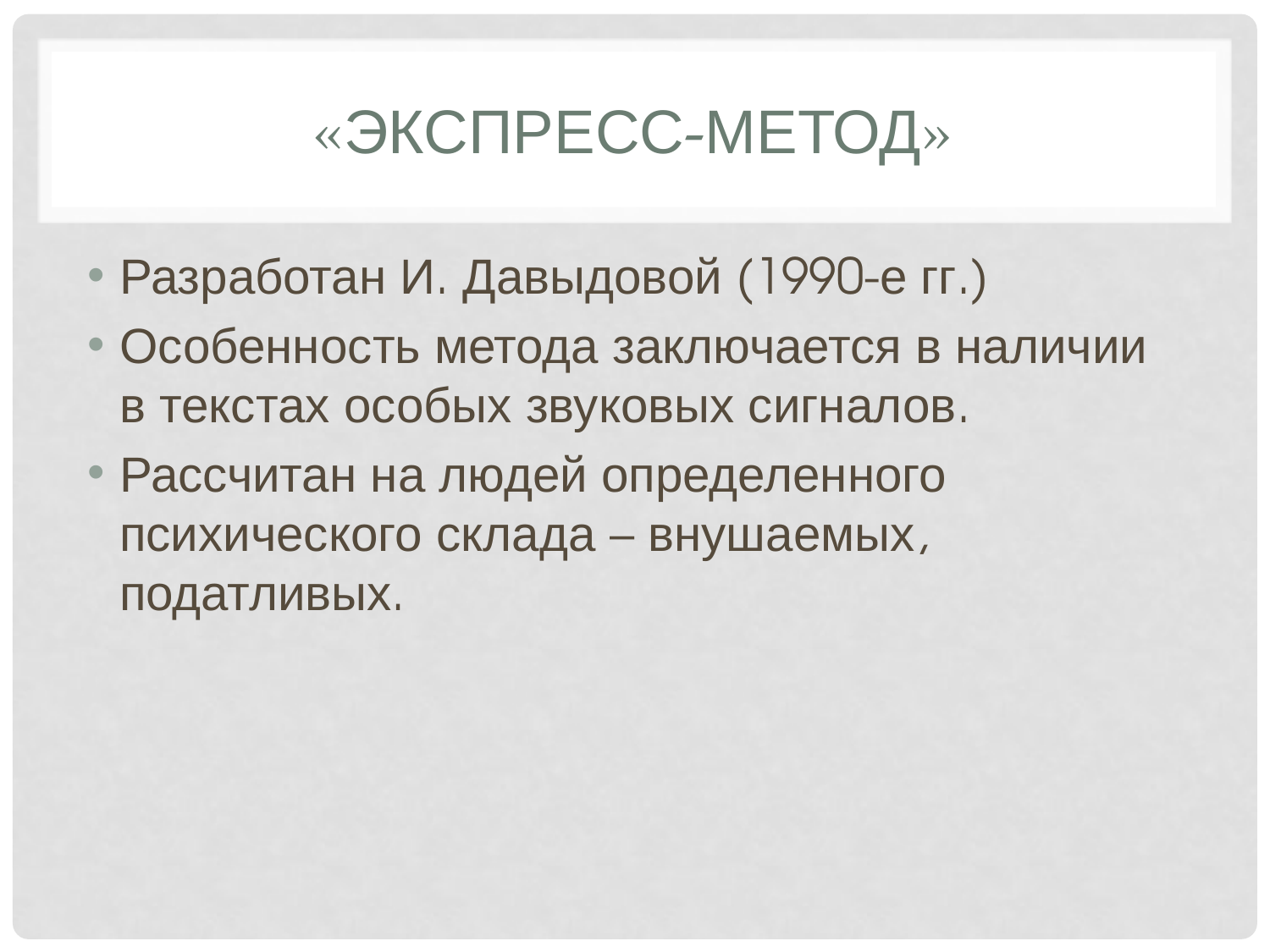

# «Экспресс-метод»
Разработан И. Давыдовой (1990-е гг.)
Особенность метода заключается в наличии в текстах особых звуковых сигналов.
Рассчитан на людей определенного психического склада – внушаемых, податливых.